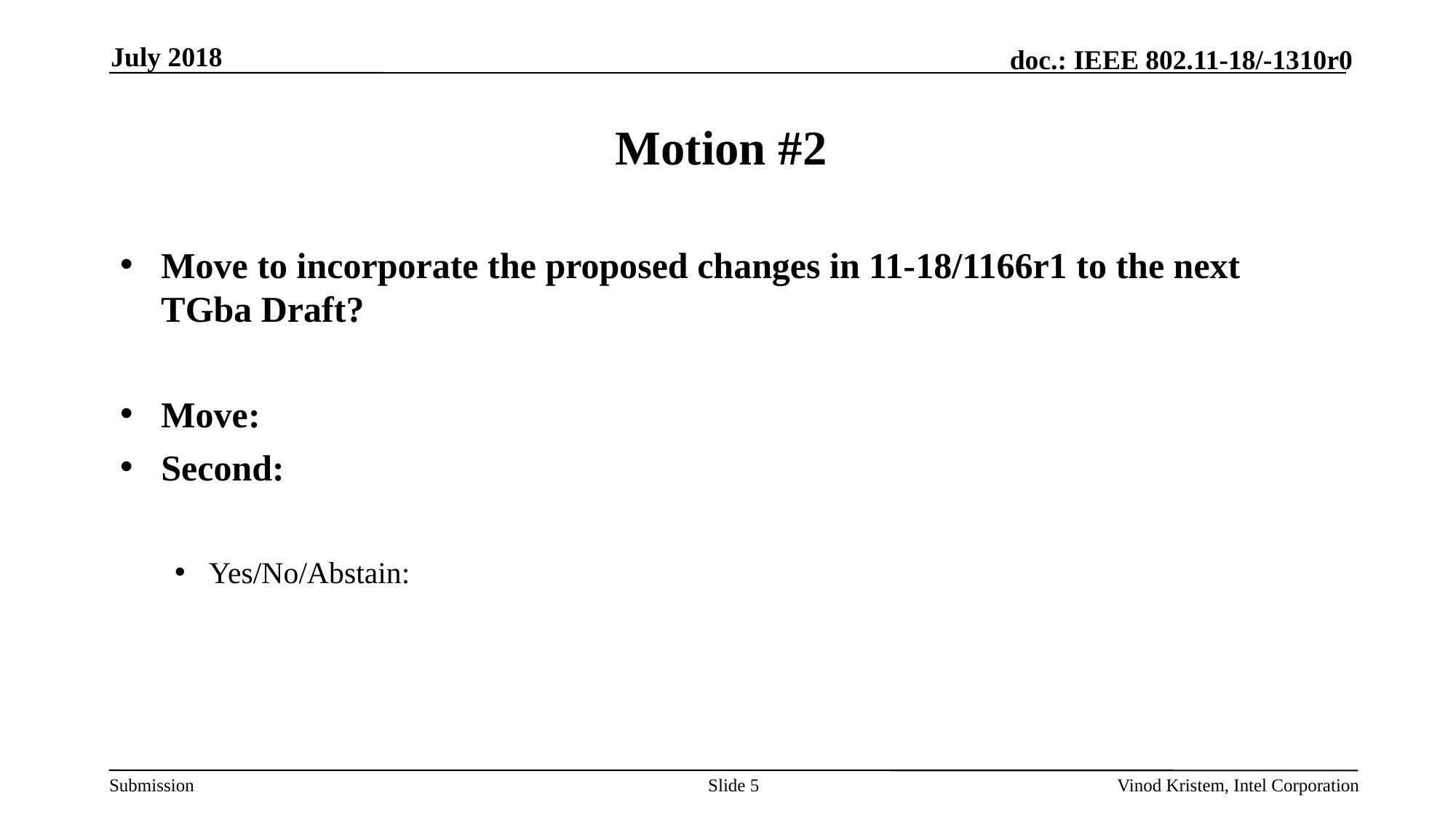

July 2018
# Motion #2
Move to incorporate the proposed changes in 11-18/1166r1 to the next TGba Draft?

Move:
Second:

Yes/No/Abstain:
Slide 5
Vinod Kristem, Intel Corporation